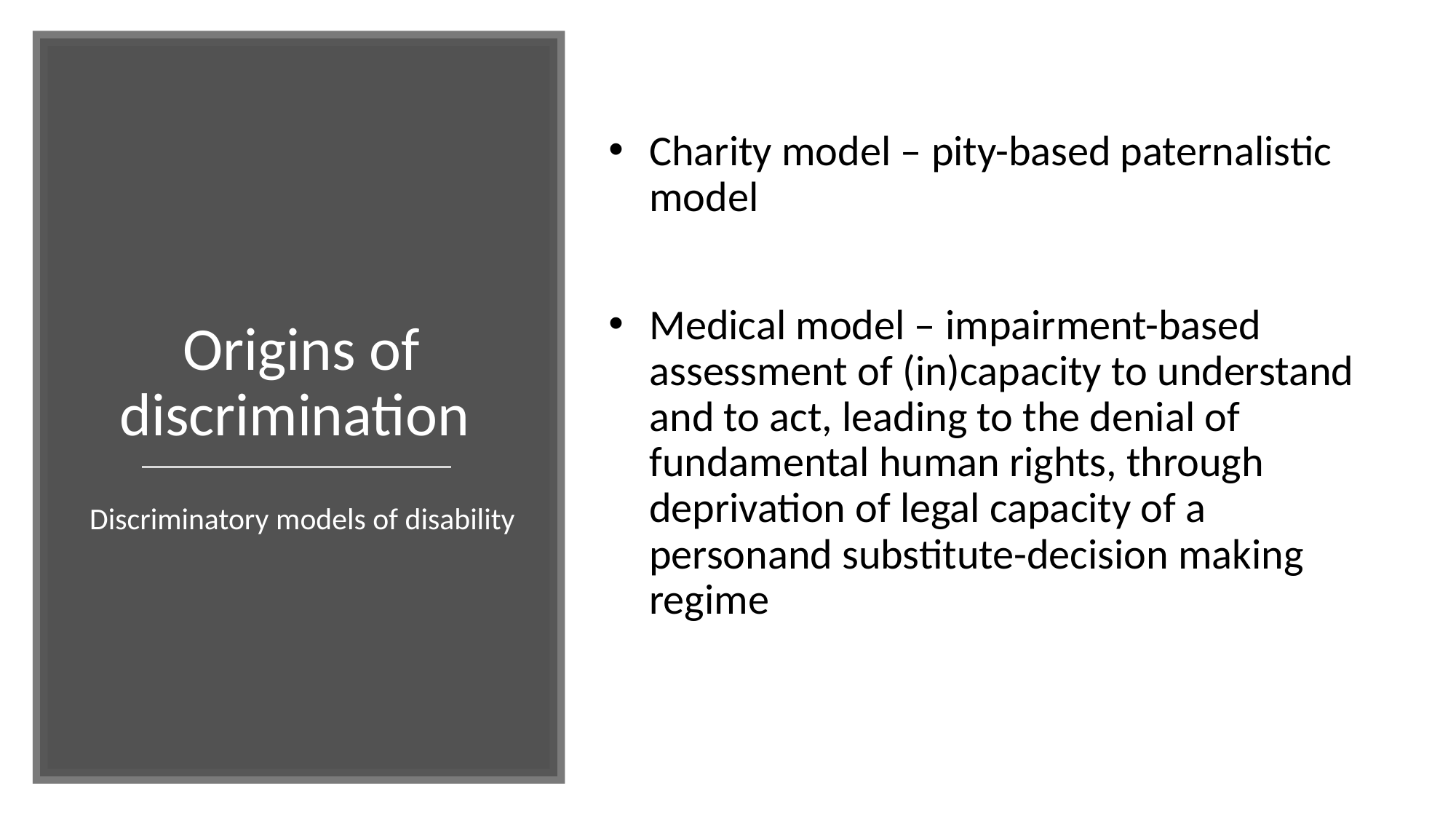

# Origins of discrimination

Charity model – pity-based paternalistic model

Medical model – impairment-based assessment of (in)capacity to understand and to act, leading to the denial of fundamental human rights, through deprivation of legal capacity of a personand substitute-decision making regime
Discriminatory models of disability